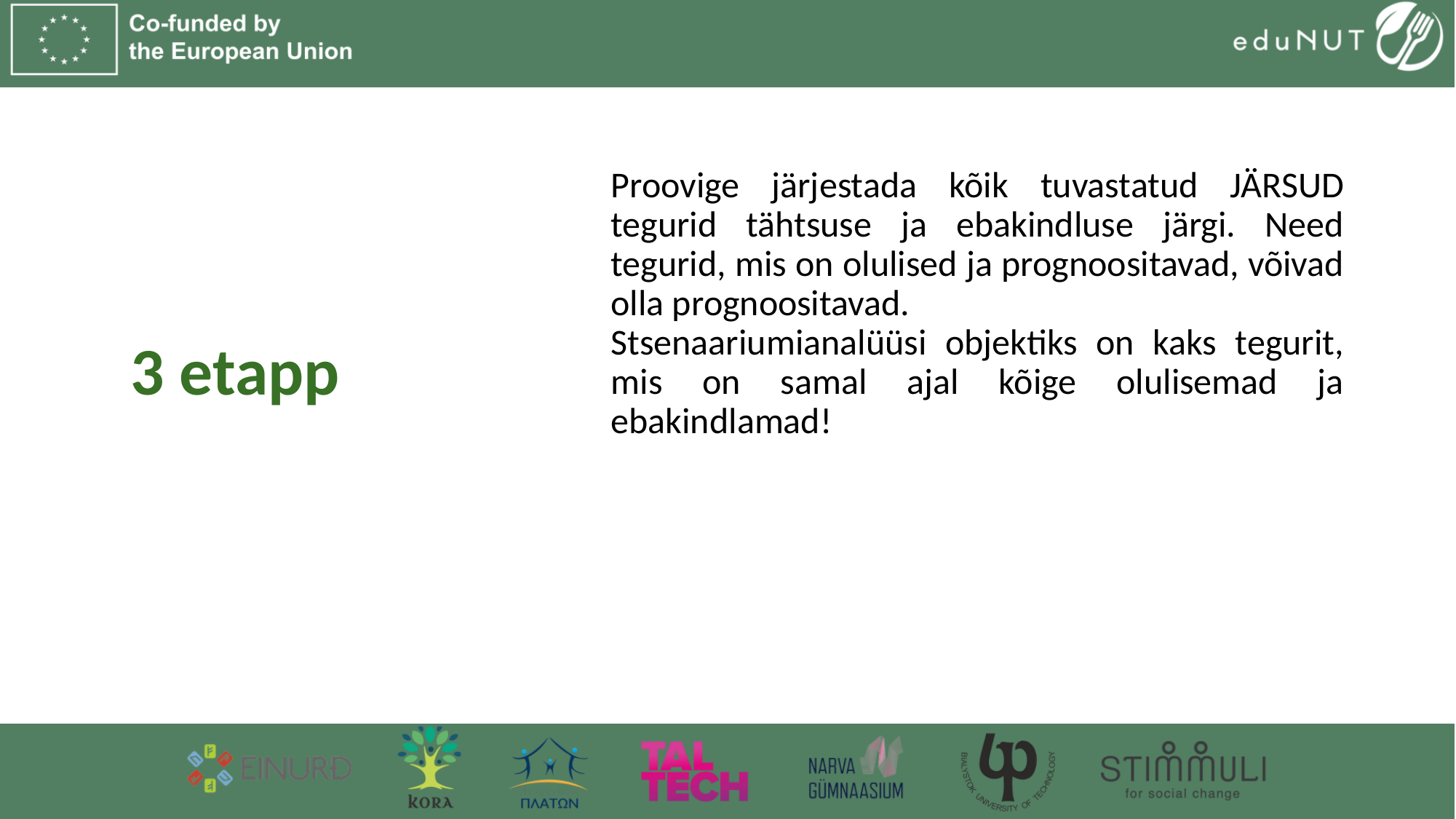

# 3 etappSelect driving forces
Proovige järjestada kõik tuvastatud JÄRSUD tegurid tähtsuse ja ebakindluse järgi. Need tegurid, mis on olulised ja prognoositavad, võivad olla prognoositavad.
Stsenaariumianalüüsi objektiks on kaks tegurit, mis on samal ajal kõige olulisemad ja ebakindlamad!